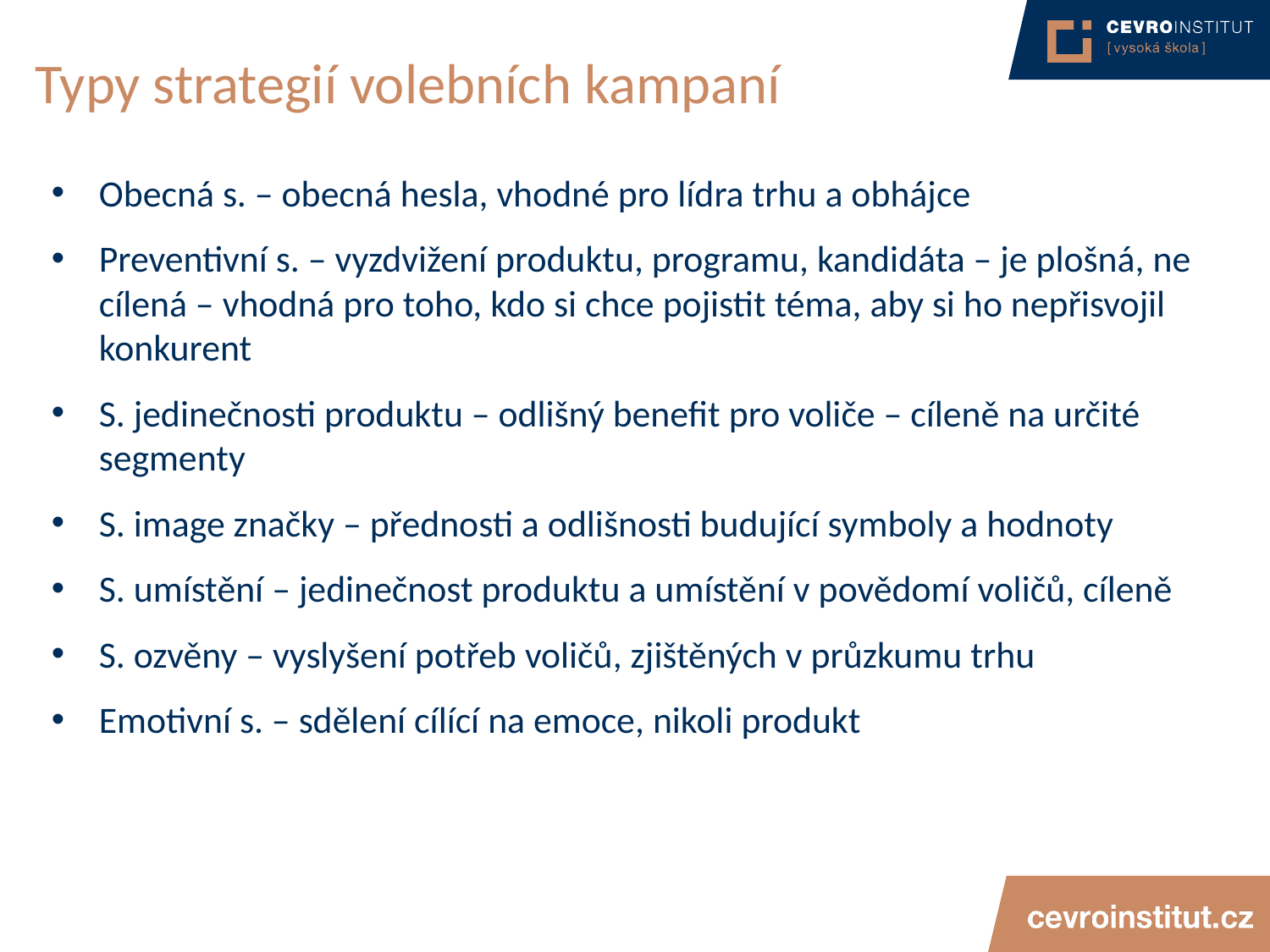

# Typy strategií volebních kampaní
Obecná s. – obecná hesla, vhodné pro lídra trhu a obhájce
Preventivní s. – vyzdvižení produktu, programu, kandidáta – je plošná, ne cílená – vhodná pro toho, kdo si chce pojistit téma, aby si ho nepřisvojil konkurent
S. jedinečnosti produktu – odlišný benefit pro voliče – cíleně na určité segmenty
S. image značky – přednosti a odlišnosti budující symboly a hodnoty
S. umístění – jedinečnost produktu a umístění v povědomí voličů, cíleně
S. ozvěny – vyslyšení potřeb voličů, zjištěných v průzkumu trhu
Emotivní s. – sdělení cílící na emoce, nikoli produkt